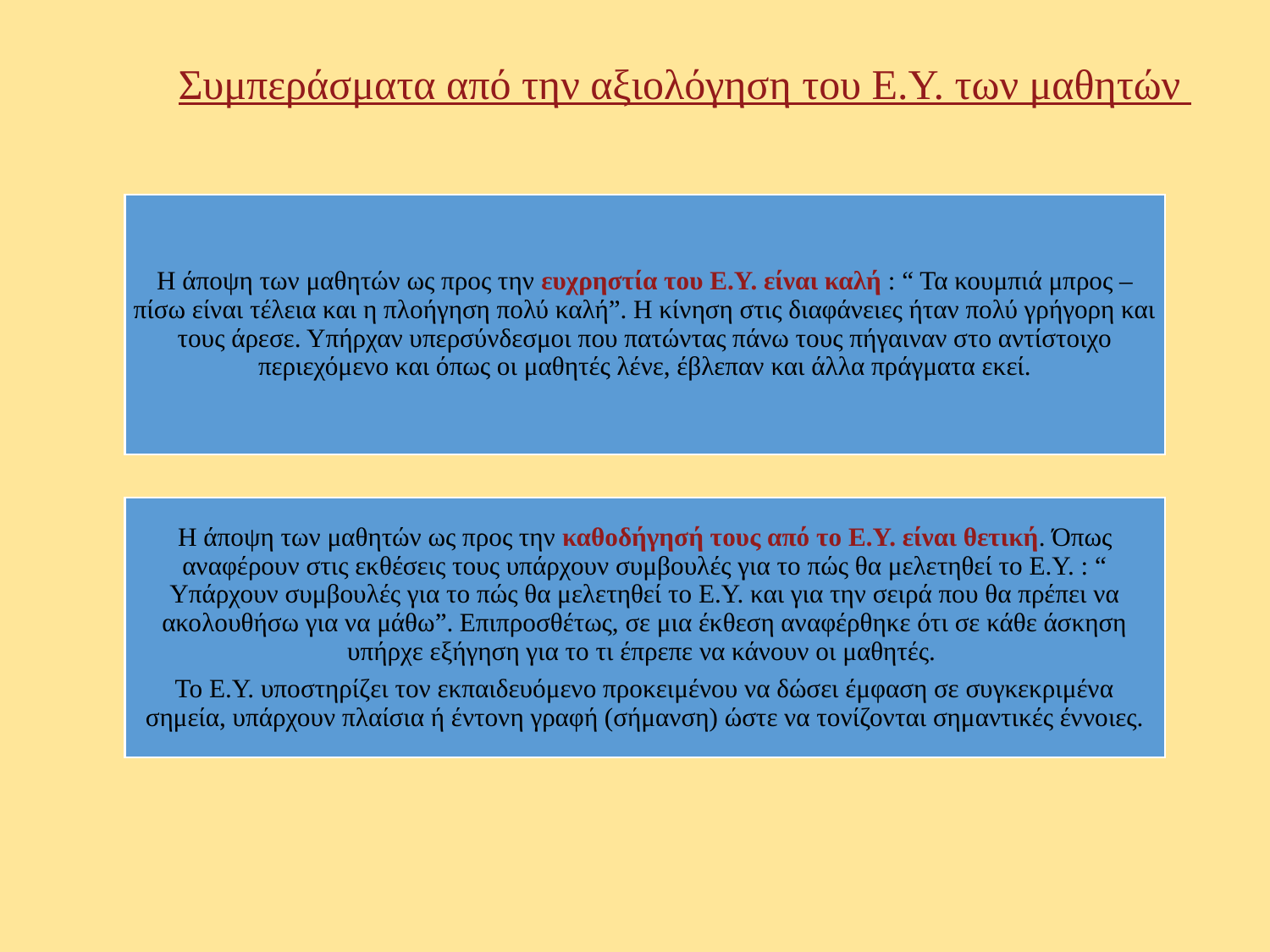

# Συμπεράσματα από την αξιολόγηση του Ε.Υ. των μαθητών
Η άποψη των μαθητών ως προς την ευχρηστία του Ε.Υ. είναι καλή : “ Τα κουμπιά μπρος – πίσω είναι τέλεια και η πλοήγηση πολύ καλή”. Η κίνηση στις διαφάνειες ήταν πολύ γρήγορη και τους άρεσε. Υπήρχαν υπερσύνδεσμοι που πατώντας πάνω τους πήγαιναν στο αντίστοιχο περιεχόμενο και όπως οι μαθητές λένε, έβλεπαν και άλλα πράγματα εκεί.
Η άποψη των μαθητών ως προς την καθοδήγησή τους από το Ε.Υ. είναι θετική. Όπως αναφέρουν στις εκθέσεις τους υπάρχουν συμβουλές για το πώς θα μελετηθεί το Ε.Υ. : “ Υπάρχουν συμβουλές για το πώς θα μελετηθεί το Ε.Υ. και για την σειρά που θα πρέπει να ακολουθήσω για να μάθω”. Επιπροσθέτως, σε μια έκθεση αναφέρθηκε ότι σε κάθε άσκηση υπήρχε εξήγηση για το τι έπρεπε να κάνουν οι μαθητές.
Το Ε.Υ. υποστηρίζει τον εκπαιδευόμενο προκειμένου να δώσει έμφαση σε συγκεκριμένα σημεία, υπάρχουν πλαίσια ή έντονη γραφή (σήμανση) ώστε να τονίζονται σημαντικές έννοιες.